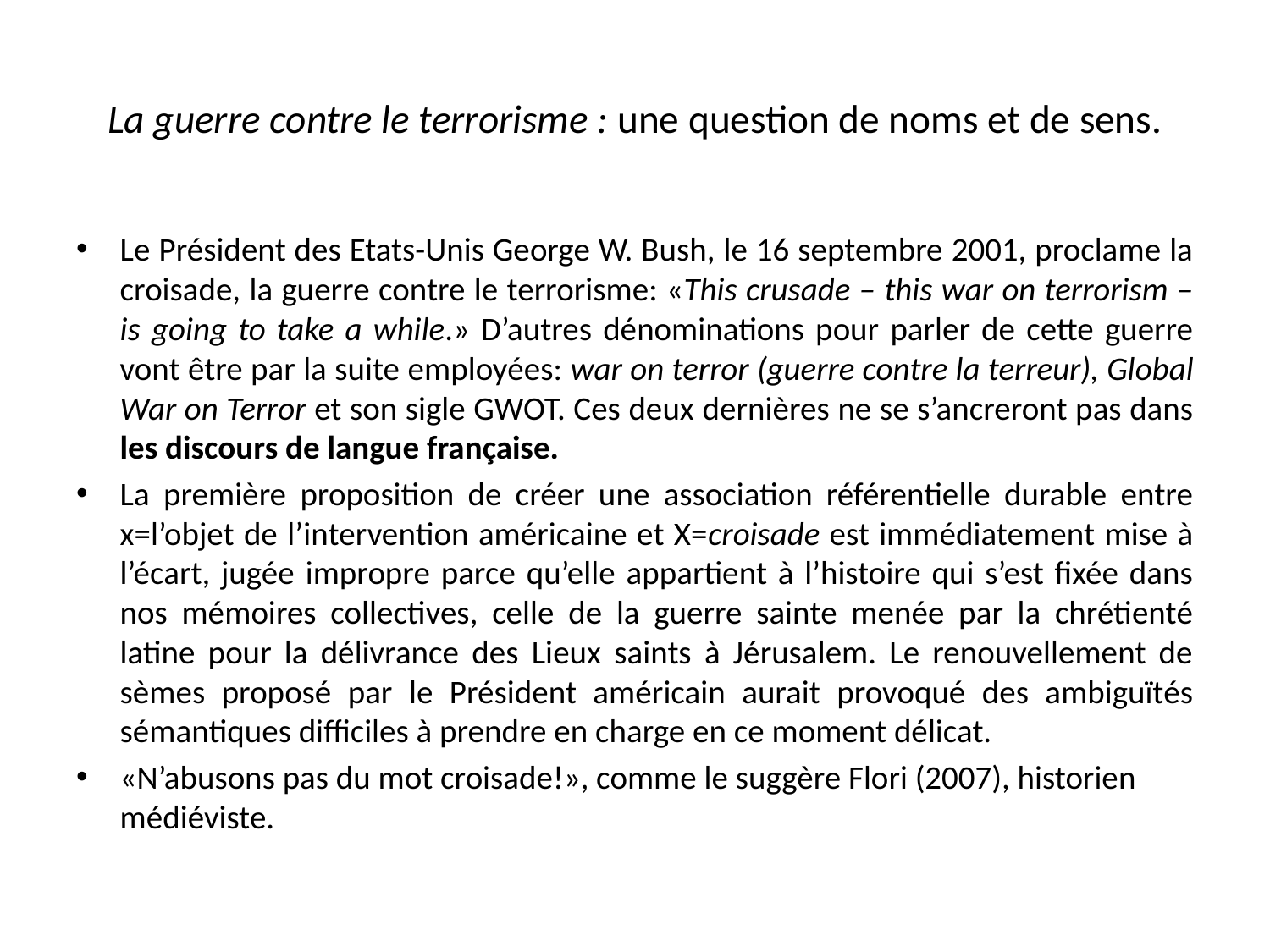

# La guerre contre le terrorisme : une question de noms et de sens.
Le Président des Etats-Unis George W. Bush, le 16 septembre 2001, proclame la croisade, la guerre contre le terrorisme: «This crusade – this war on terrorism – is going to take a while.» D’autres dénominations pour parler de cette guerre vont être par la suite employées: war on terror (guerre contre la terreur), Global War on Terror et son sigle GWOT. Ces deux dernières ne se s’ancreront pas dans les discours de langue française.
La première proposition de créer une association référentielle durable entre x=l’objet de l’intervention américaine et X=croisade est immédiatement mise à l’écart, jugée impropre parce qu’elle appartient à l’histoire qui s’est fixée dans nos mémoires collectives, celle de la guerre sainte menée par la chrétienté latine pour la délivrance des Lieux saints à Jérusalem. Le renouvellement de sèmes proposé par le Président américain aurait provoqué des ambiguïtés sémantiques difficiles à prendre en charge en ce moment délicat.
«N’abusons pas du mot croisade!», comme le suggère Flori (2007), historien médiéviste.